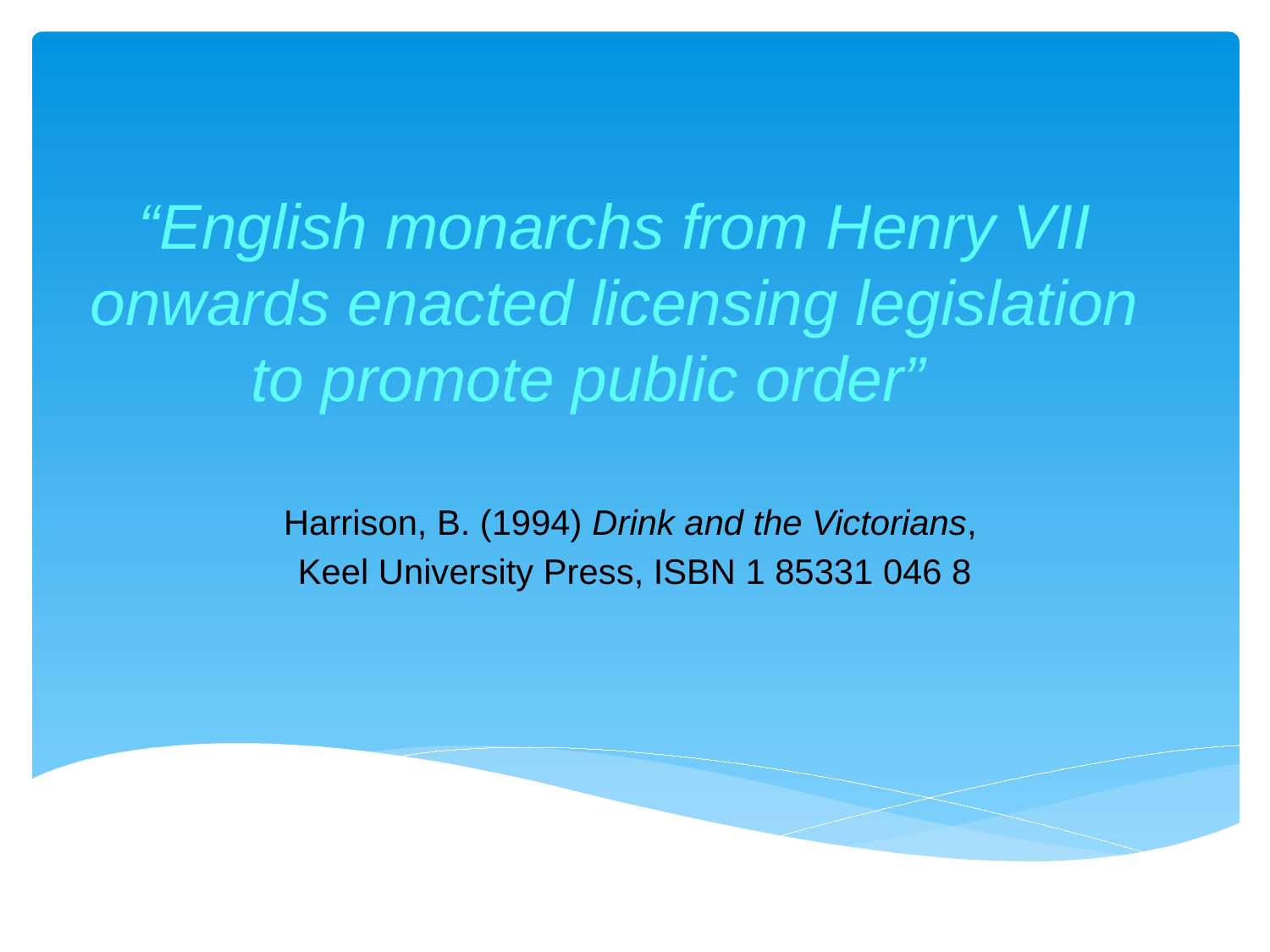

# “English monarchs from Henry VII onwards enacted licensing legislation to promote public order”
Harrison, B. (1994) Drink and the Victorians,
Keel University Press, ISBN 1 85331 046 8